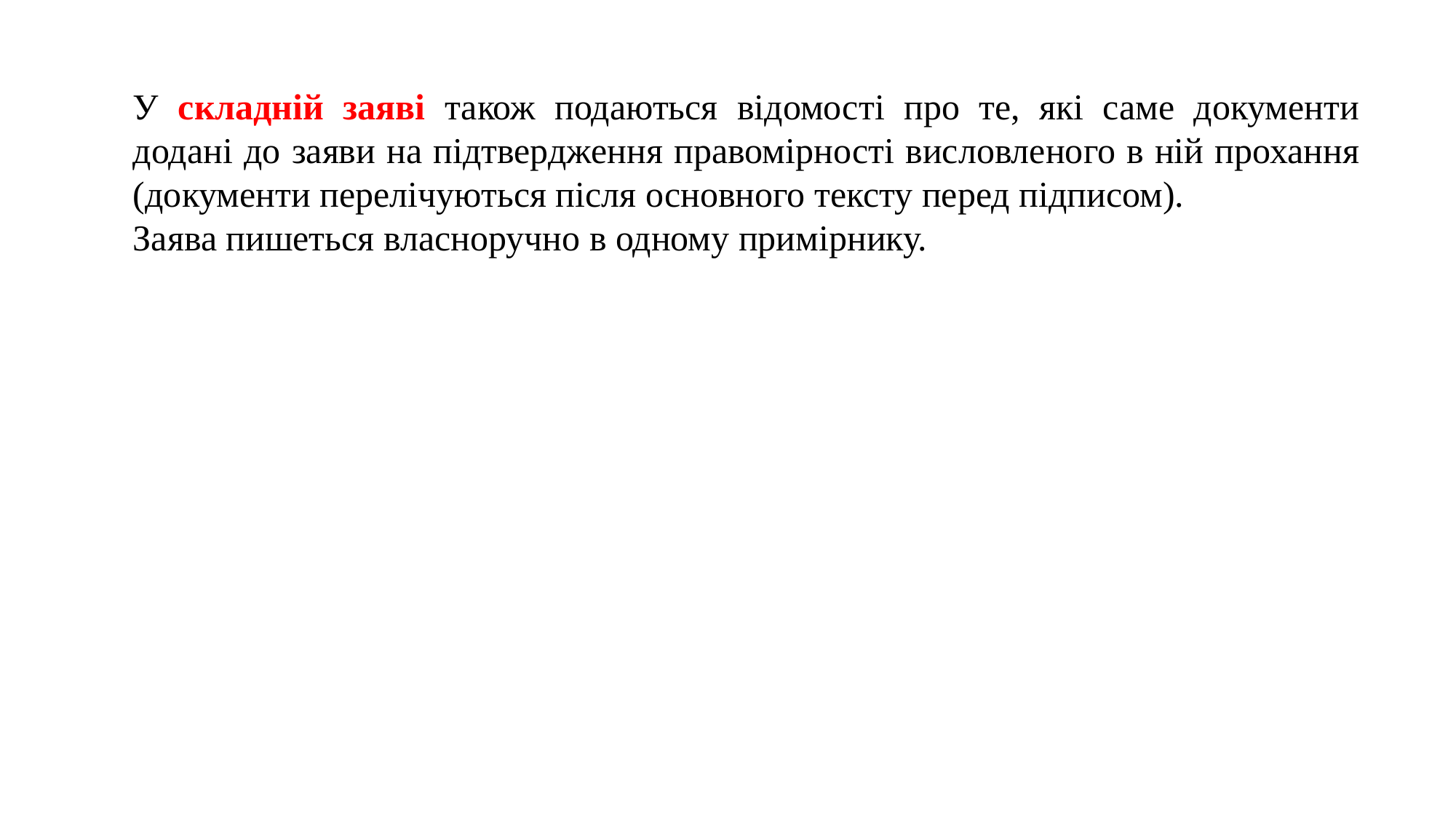

У складній заяві також подаються відомості про те, які саме документи додані до заяви на підтвердження правомірності висловленого в ній прохання (документи перелічуються після основного тексту перед підписом).
Заява пишеться власноручно в одному примірнику.